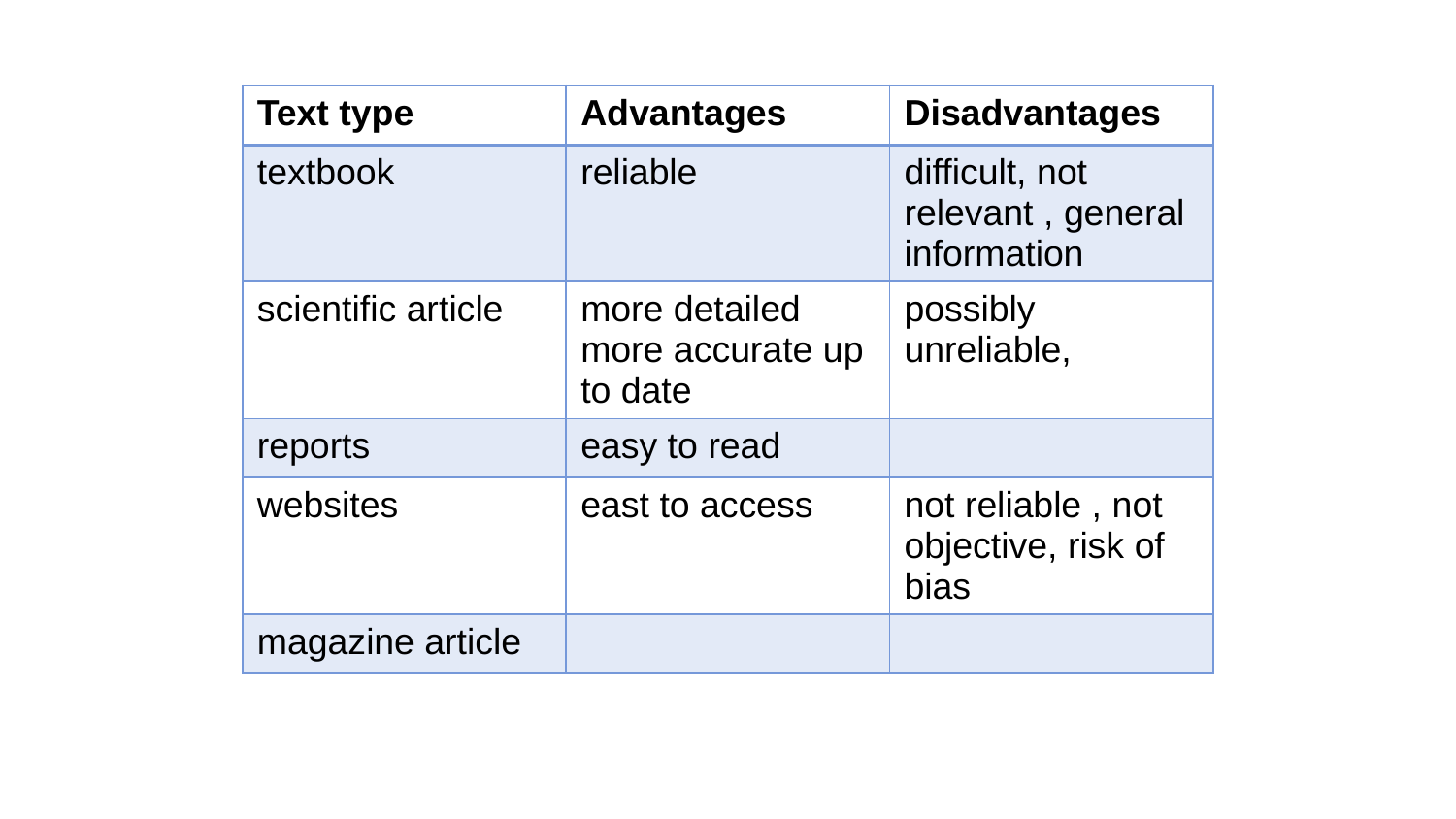

| Text type | Advantages | Disadvantages |
| --- | --- | --- |
| textbook | reliable | difficult, not relevant , general information |
| scientific article | more detailed more accurate up to date | possibly unreliable, |
| reports | easy to read |  |
| websites | east to access | not reliable , not objective, risk of bias |
| magazine article |  |  |